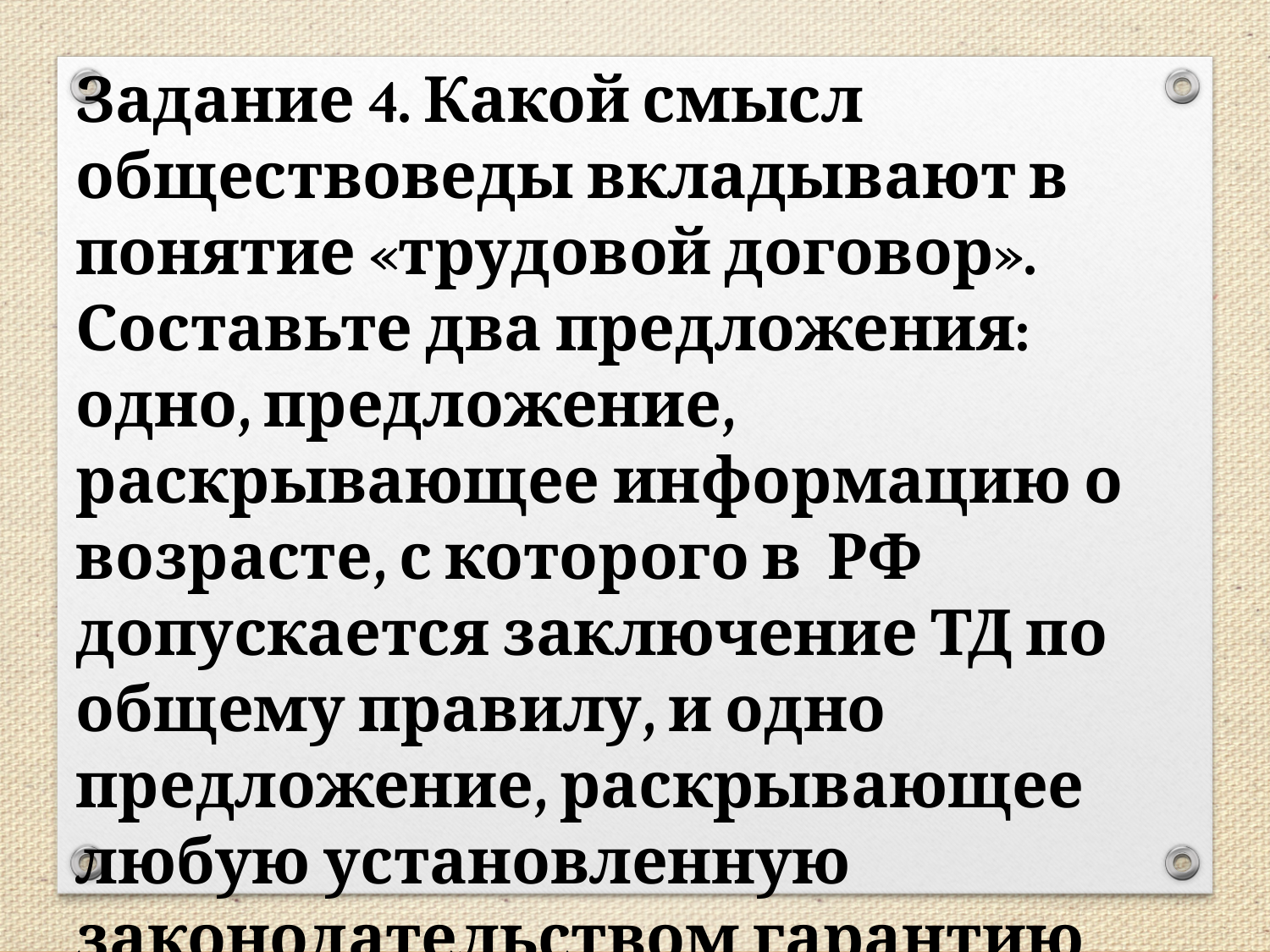

Задание 4. Какой смысл обществоведы вкладывают в понятие «трудовой договор». Составьте два предложения: одно, предложение, раскрывающее информацию о возрасте, с которого в  РФ допускается заключение ТД по общему правилу, и одно предложение, раскрывающее любую установленную законодательством гарантию  при заключении трудового договора.